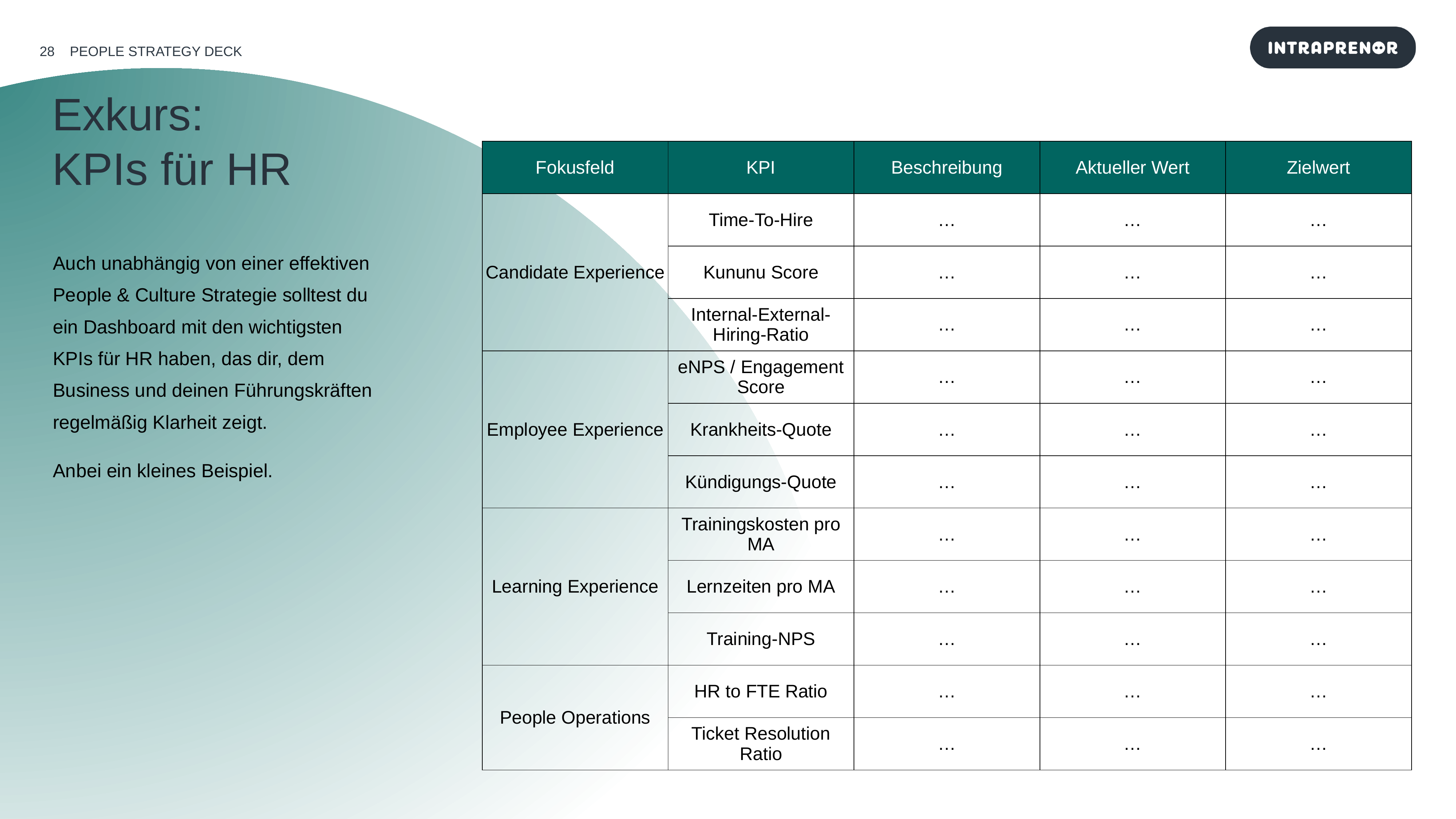

28    PEOPLE STRATEGY DECK
Exkurs:
KPIs für HR
| Fokusfeld | KPI | Beschreibung | Aktueller Wert | Zielwert |
| --- | --- | --- | --- | --- |
| Candidate Experience | Time-To-Hire | … | … | … |
|  | Kununu Score | … | … | … |
|  | Internal-External-Hiring-Ratio | … | … | … |
| Employee  Experience | eNPS / Engagement Score | … | … | … |
|  | Krankheits-Quote | … | … | … |
|  | Kündigungs-Quote | … | … | … |
| Learning  Experience | Trainingskosten pro MA | … | … | … |
|  | Lernzeiten pro MA | … | … | … |
|  | Training-NPS | … | … | … |
| People Operations | HR to FTE Ratio | … | … | … |
|  | Ticket Resolution Ratio | … | … | … |
Auch unabhängig von einer effektiven People & Culture Strategie solltest du ein Dashboard mit den wichtigsten KPIs für HR haben, das dir, dem Business und deinen Führungskräften regelmäßig Klarheit zeigt.
Anbei ein kleines Beispiel.